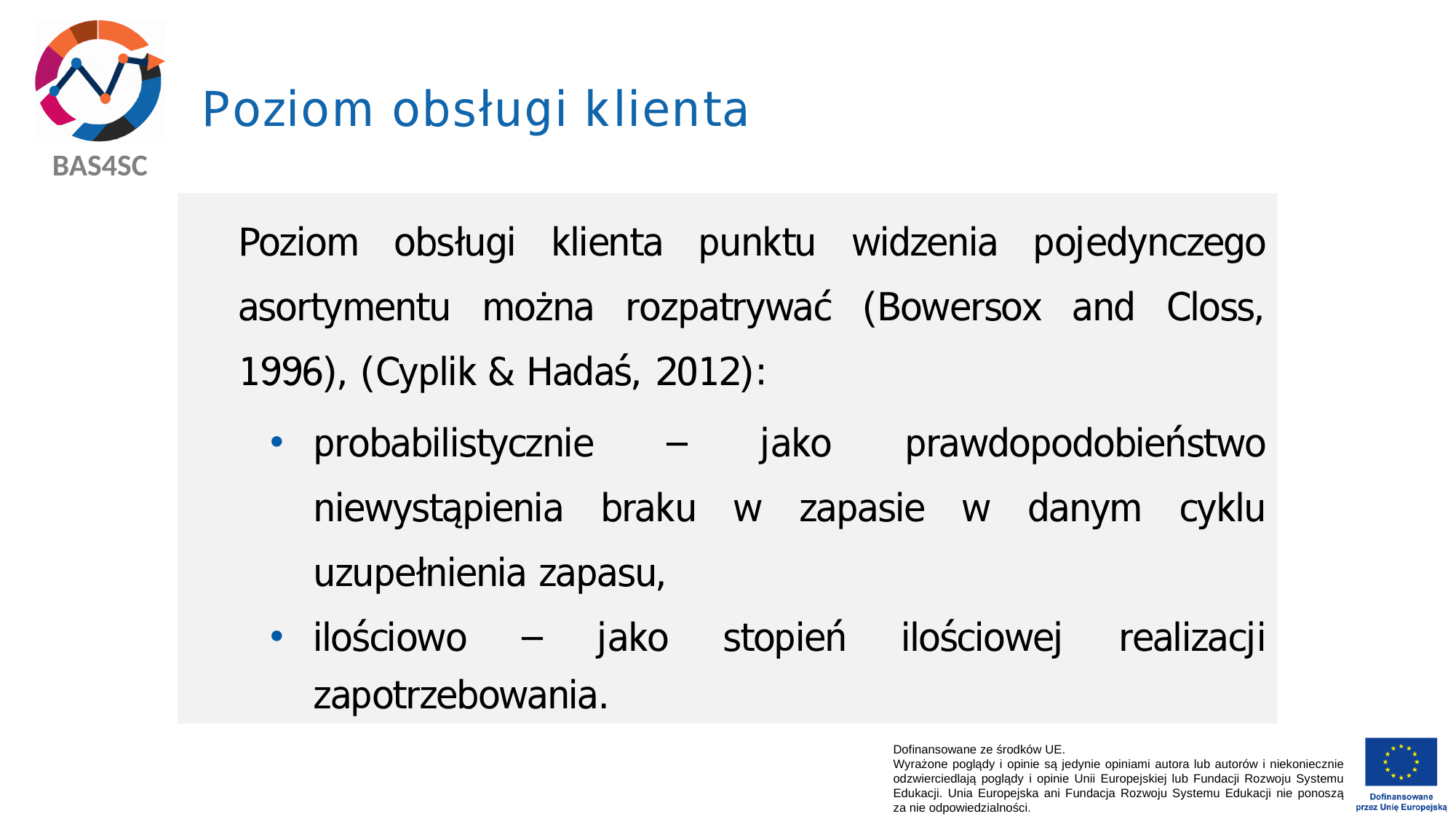

# Poziom obsługi klienta
Poziom obsługi klienta punktu widzenia pojedynczego asortymentu można rozpatrywać (Bowersox and Closs, 1996), (Cyplik & Hadaś, 2012):
probabilistycznie – jako prawdopodobieństwo niewystąpienia braku w zapasie w danym cyklu uzupełnienia zapasu,
ilościowo – jako stopień ilościowej realizacji zapotrzebowania.